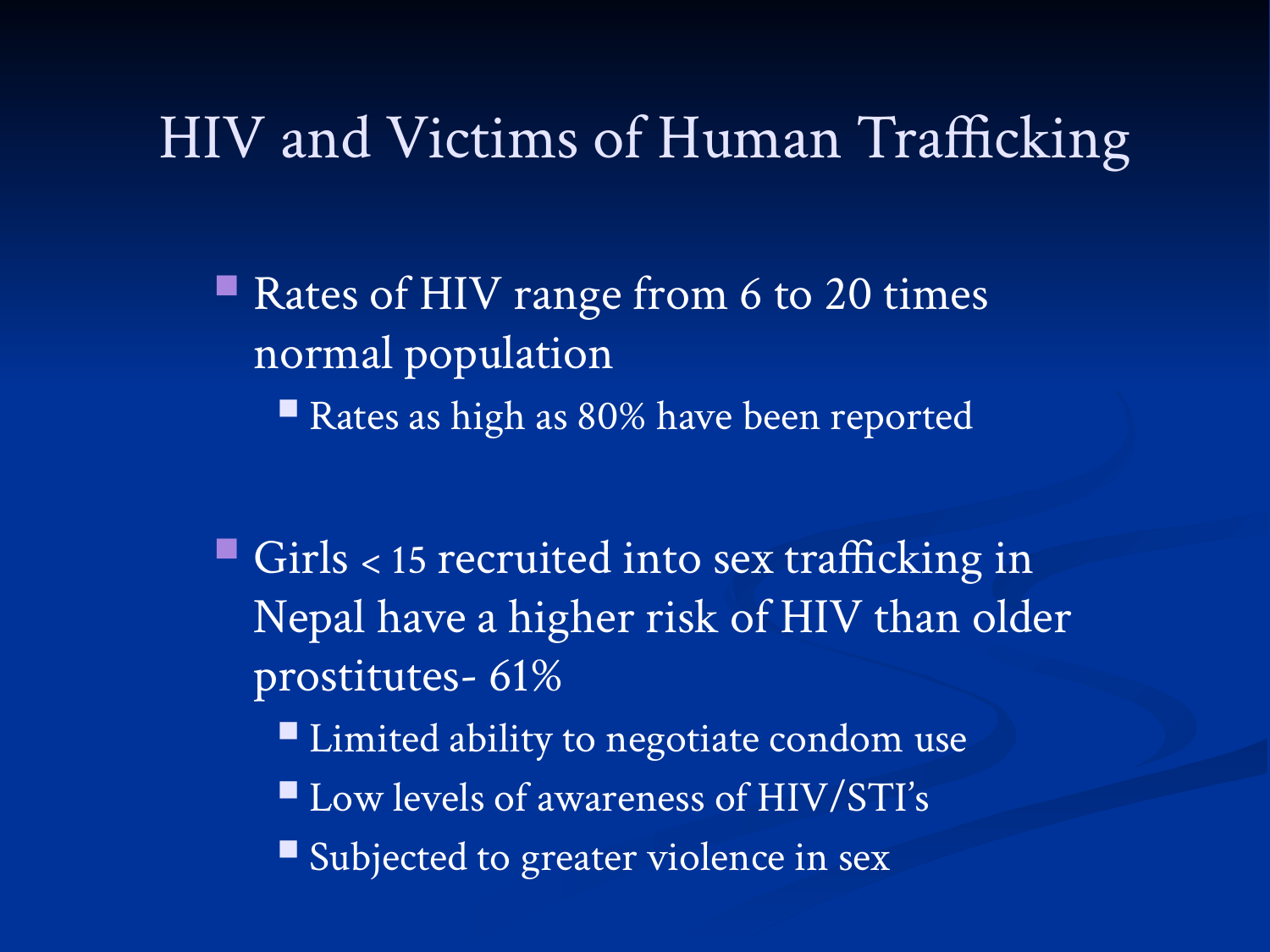

# HIV and Victims of Human Trafficking
Rates of HIV range from 6 to 20 times normal population
Rates as high as 80% have been reported

Girls < 15 recruited into sex trafficking in Nepal have a higher risk of HIV than older prostitutes- 61%
Limited ability to negotiate condom use
Low levels of awareness of HIV/STI’s
Subjected to greater violence in sex